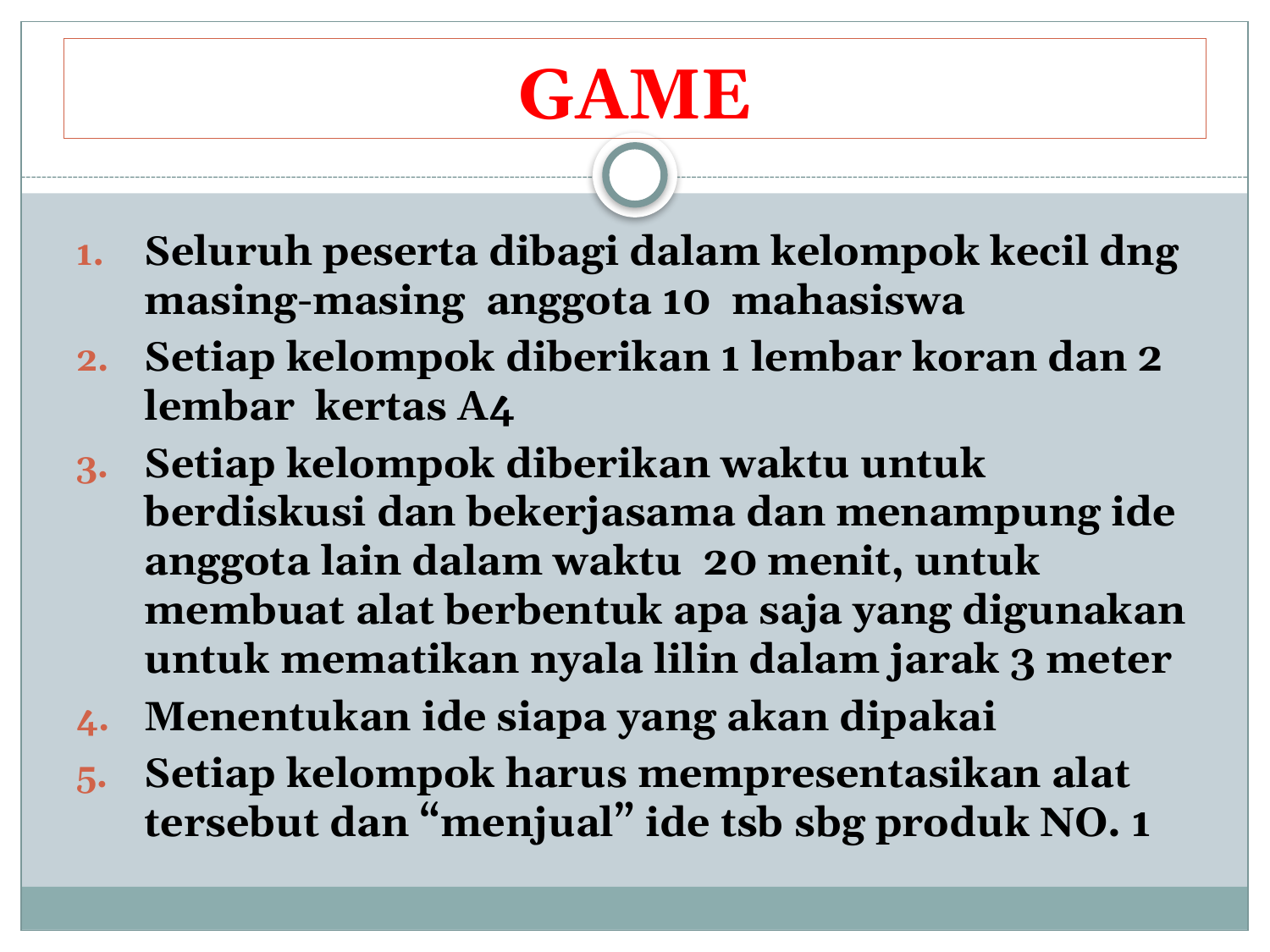

# GAME
Seluruh peserta dibagi dalam kelompok kecil dng masing-masing  anggota 10  mahasiswa
Setiap kelompok diberikan 1 lembar koran dan 2 lembar  kertas A4
Setiap kelompok diberikan waktu untuk berdiskusi dan bekerjasama dan menampung ide anggota lain dalam waktu  20 menit, untuk membuat alat berbentuk apa saja yang digunakan untuk mematikan nyala lilin dalam jarak 3 meter
Menentukan ide siapa yang akan dipakai
Setiap kelompok harus mempresentasikan alat tersebut dan “menjual” ide tsb sbg produk NO. 1